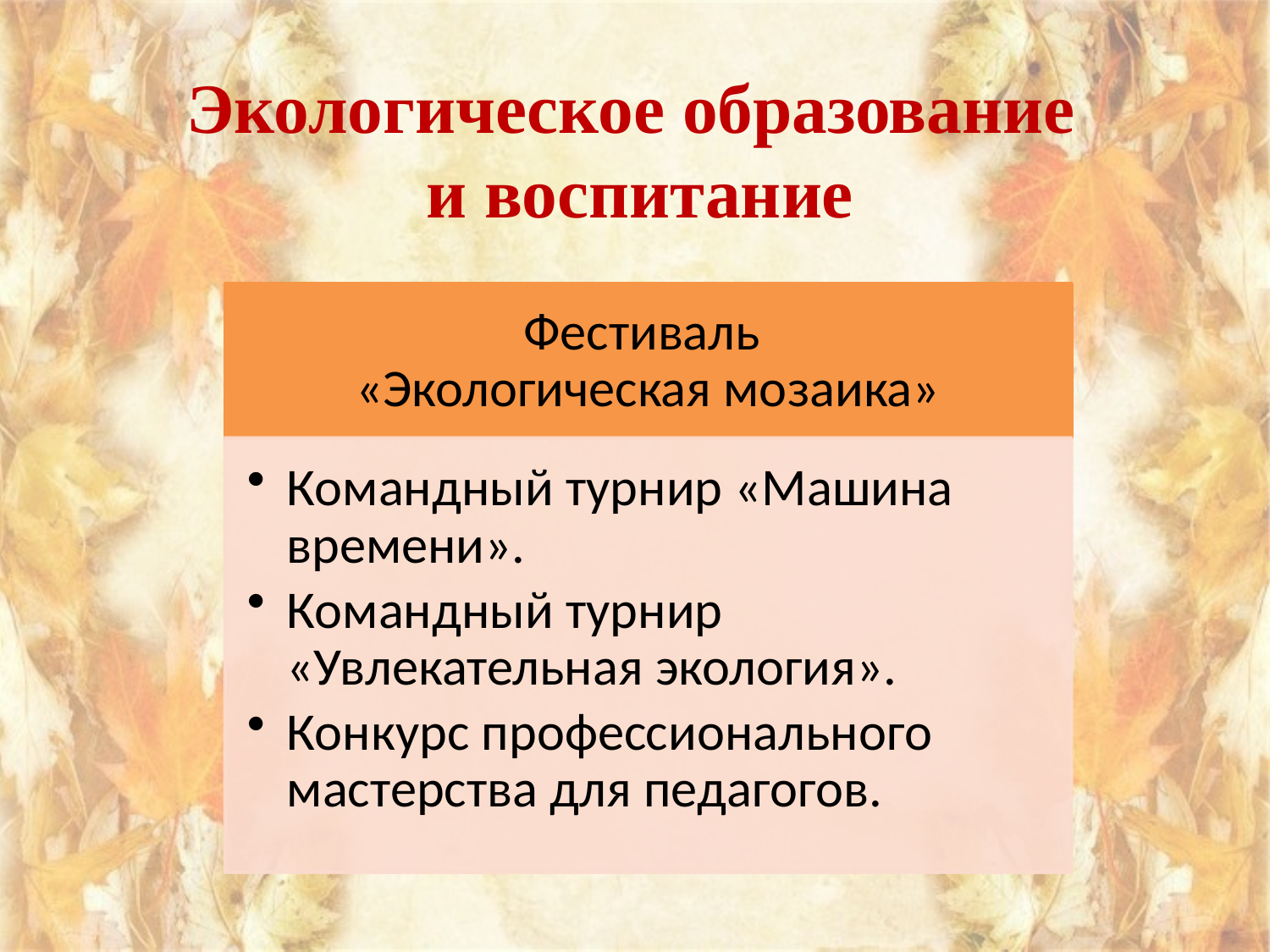

Экологическое образование
и воспитание
Фестиваль
«Экологическая мозаика»
Командный турнир «Машина времени».
Командный турнир «Увлекательная экология».
Конкурс профессионального мастерства для педагогов.